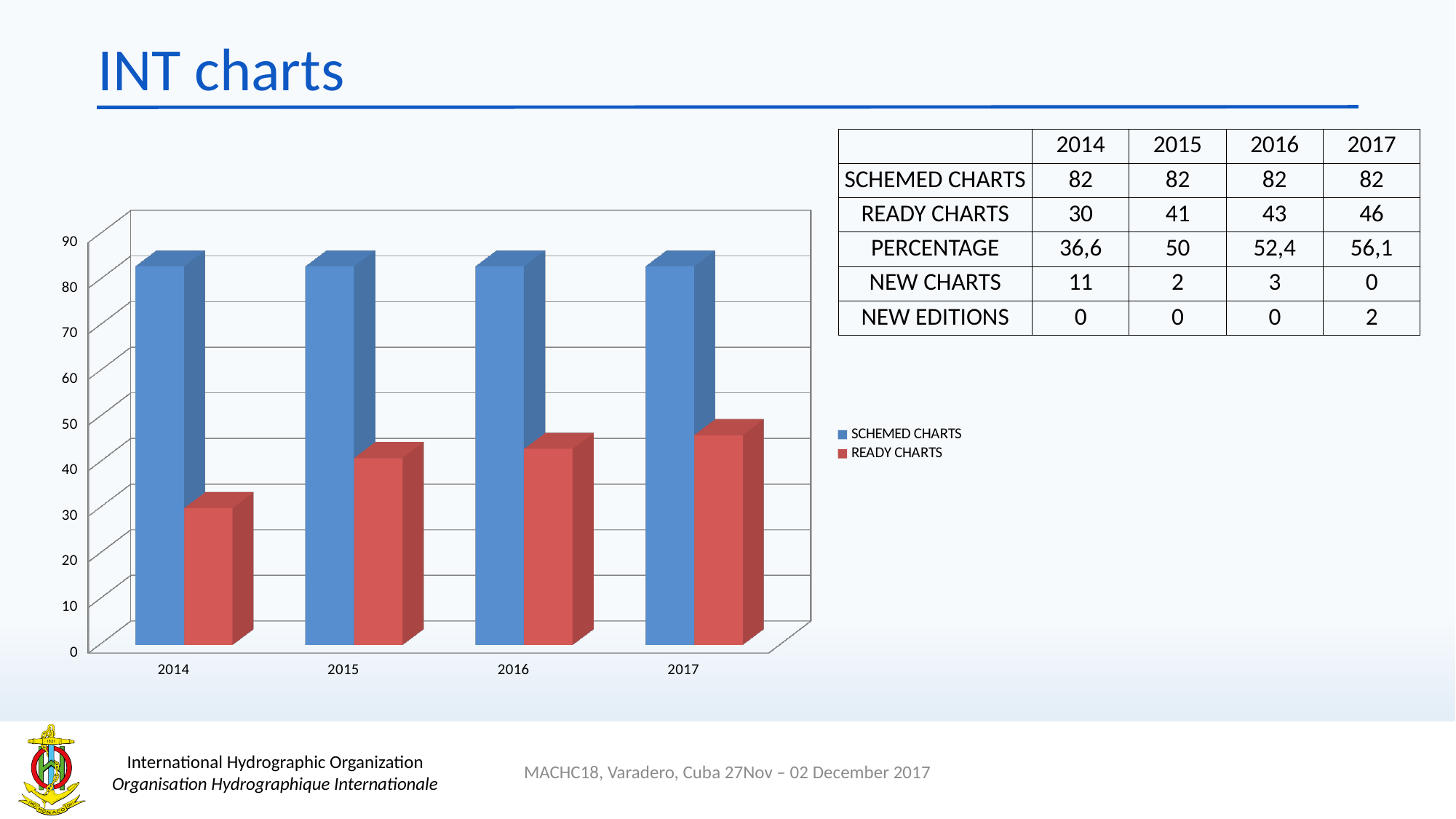

# INT charts
|  | 2014 | 2015 | 2016 | 2017 |
| --- | --- | --- | --- | --- |
| SCHEMED CHARTS | 82 | 82 | 82 | 82 |
| READY CHARTS | 30 | 41 | 43 | 46 |
| PERCENTAGE | 36,6 | 50 | 52,4 | 56,1 |
| NEW CHARTS | 11 | 2 | 3 | 0 |
| NEW EDITIONS | 0 | 0 | 0 | 2 |

[unsupported chart]

MACHC18, Varadero, Cuba 27Nov – 02 December 2017